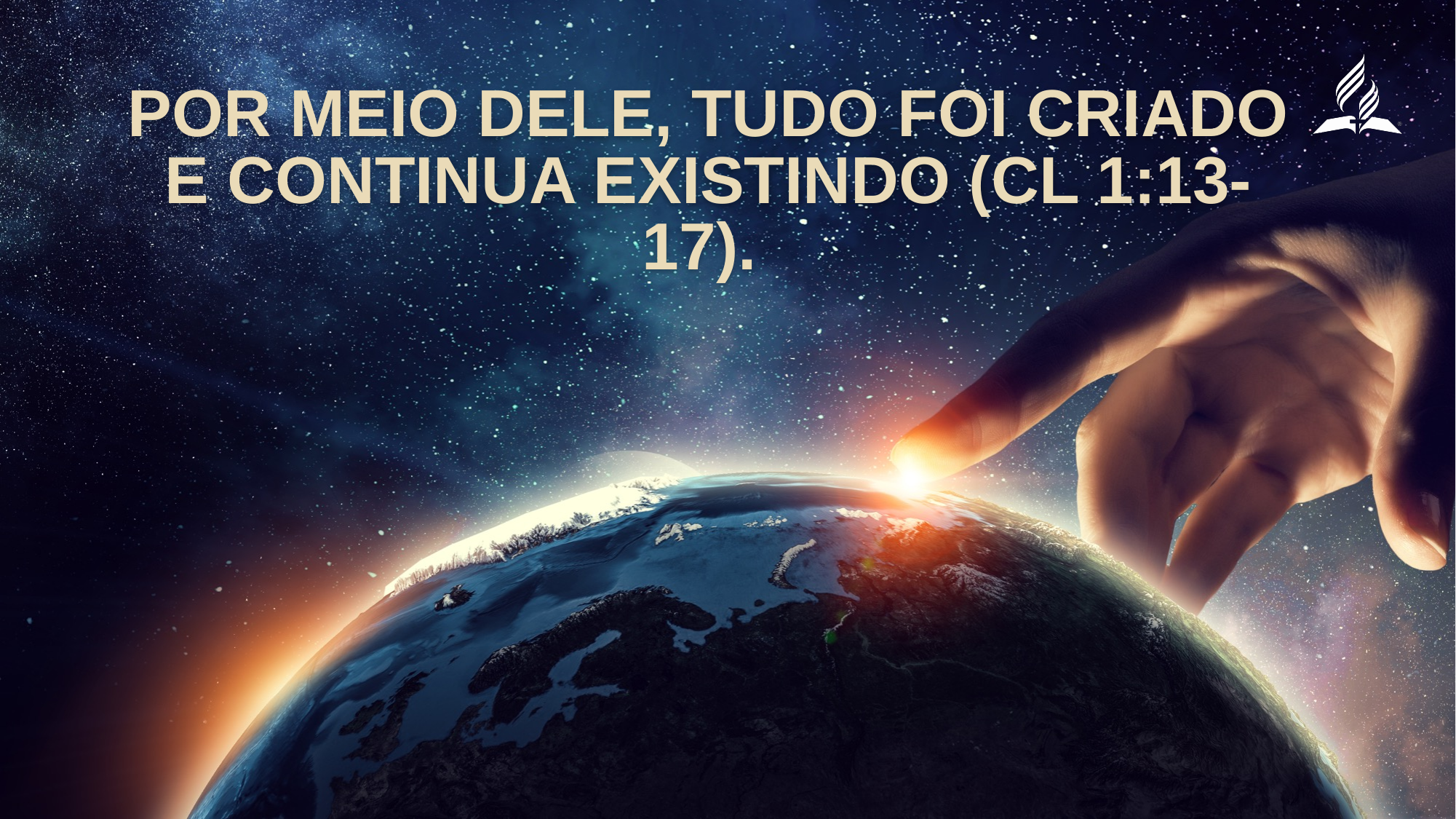

Por meio Dele, tudo foi criado e continua existindo (Cl 1:13-17).